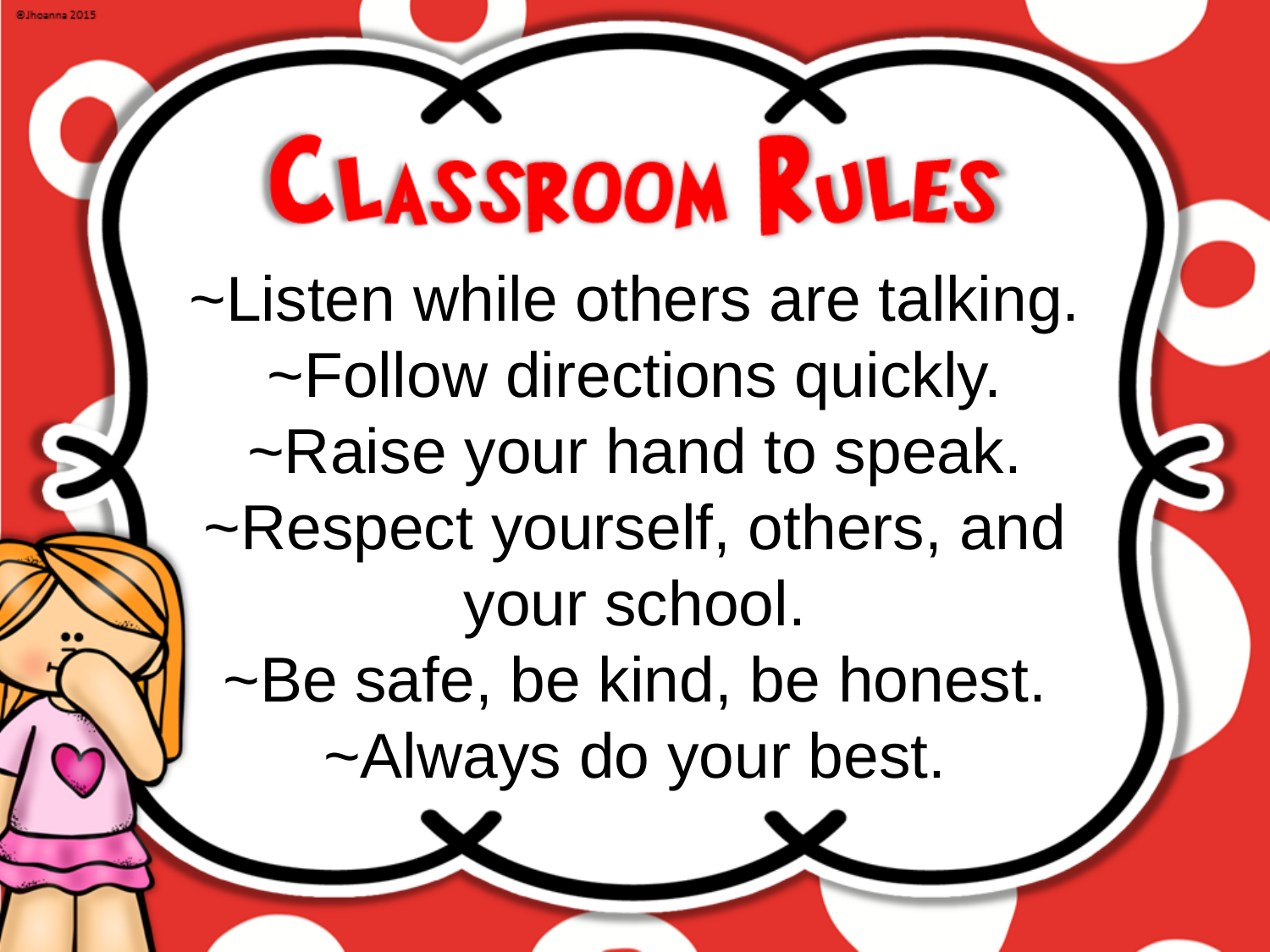

~Listen while others are talking.
~Follow directions quickly.
~Raise your hand to speak.
~Respect yourself, others, and your school.
~Be safe, be kind, be honest.
~Always do your best.